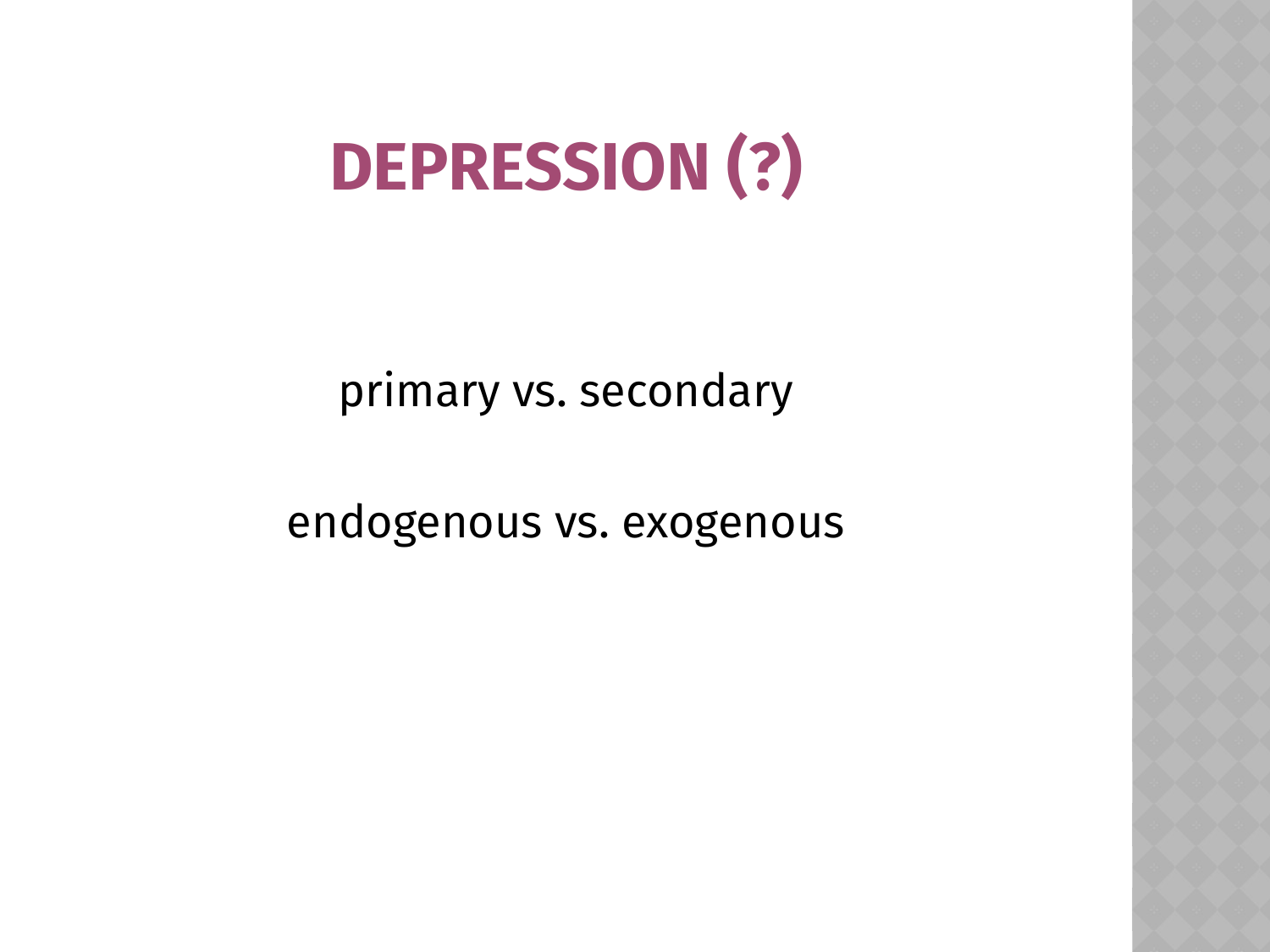

# Depression (?)

primary vs. secondary

endogenous vs. exogenous